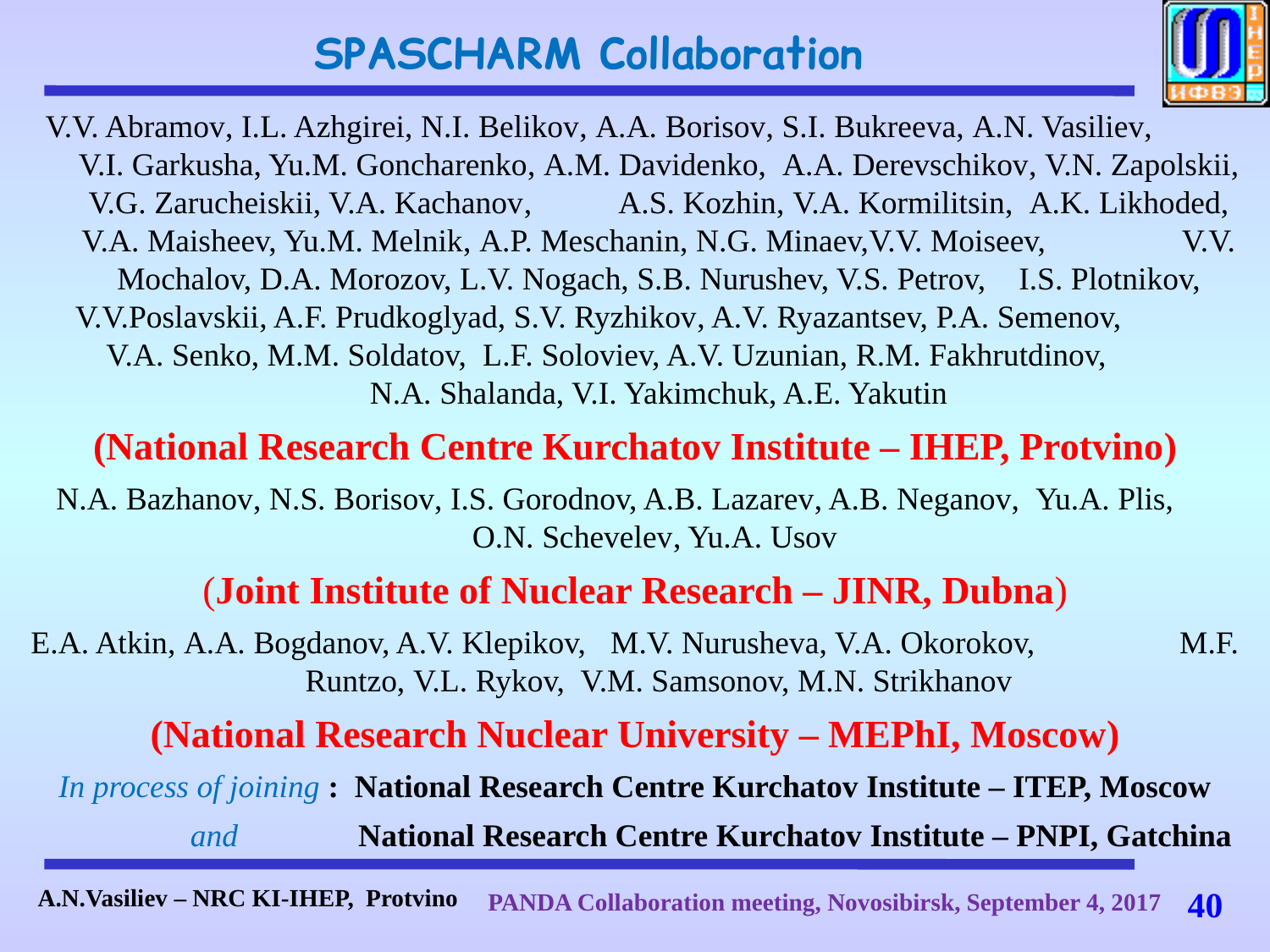

# SPASCHARM Collaboration
V.V. Abramov, I.L. Azhgirei, N.I. Belikov, A.A. Borisov, S.I. Bukreeva, A.N. Vasiliev,          V.I. Garkusha, Yu.M. Goncharenko, A.M. Davidenko,  A.A. Derevschikov, V.N. Zapolskii, V.G. Zarucheiskii, V.A. Kachanov,           A.S. Kozhin, V.A. Kormilitsin,  A.K. Likhoded, V.A. Maisheev, Yu.M. Melnik, A.P. Meschanin, N.G. Minaev,V.V. Moiseev,                 V.V. Mochalov, D.A. Morozov, L.V. Nogach, S.B. Nurushev, V.S. Petrov,    I.S. Plotnikov, V.V.Poslavskii, A.F. Prudkoglyad, S.V. Ryzhikov, A.V. Ryazantsev, P.A. Semenov,                V.A. Senko, M.M. Soldatov,  L.F. Soloviev, A.V. Uzunian, R.M. Fakhrutdinov,              N.A. Shalanda, V.I. Yakimchuk, A.E. Yakutin
(National Research Centre Kurchatov Institute – IHEP, Protvino)
N.A. Bazhanov, N.S. Borisov, I.S. Gorodnov, A.B. Lazarev, A.B. Neganov,  Yu.A. Plis,      O.N. Schevelev, Yu.A. Usov
(Joint Institute of Nuclear Research – JINR, Dubna)
E.A. Atkin, A.A. Bogdanov, A.V. Klepikov,   M.V. Nurusheva, V.A. Okorokov,                  M.F. Runtzo, V.L. Rykov,  V.M. Samsonov, M.N. Strikhanov
(National Research Nuclear University – MEPhI, Moscow)
In process of joining :  National Research Centre Kurchatov Institute – ITEP, Moscow
                   and               National Research Centre Kurchatov Institute – PNPI, Gatchina

40